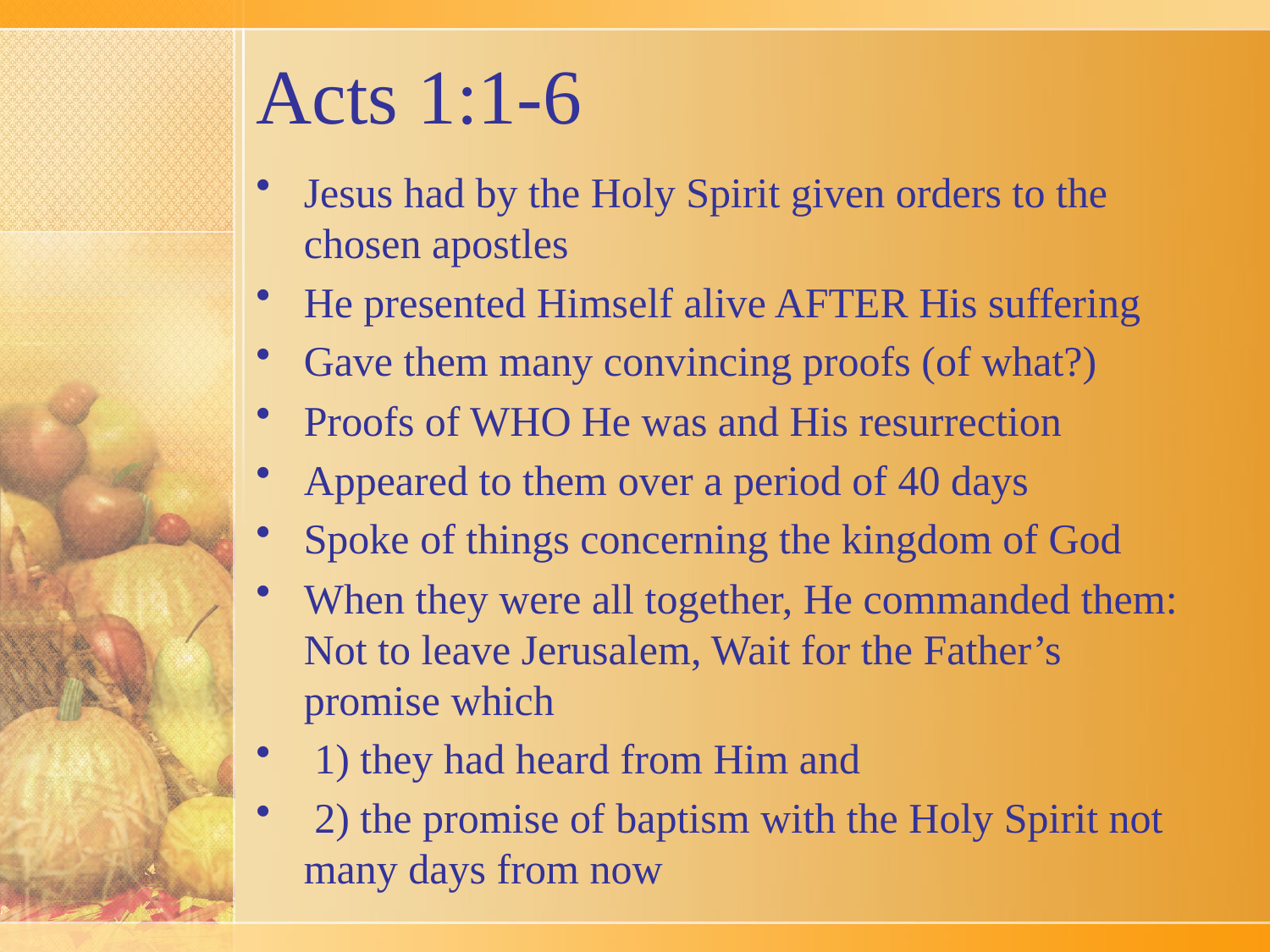

# Acts 1:1-6
Jesus had by the Holy Spirit given orders to the chosen apostles
He presented Himself alive AFTER His suffering
Gave them many convincing proofs (of what?)
Proofs of WHO He was and His resurrection
Appeared to them over a period of 40 days
Spoke of things concerning the kingdom of God
When they were all together, He commanded them: Not to leave Jerusalem, Wait for the Father’s promise which
 1) they had heard from Him and
 2) the promise of baptism with the Holy Spirit not many days from now